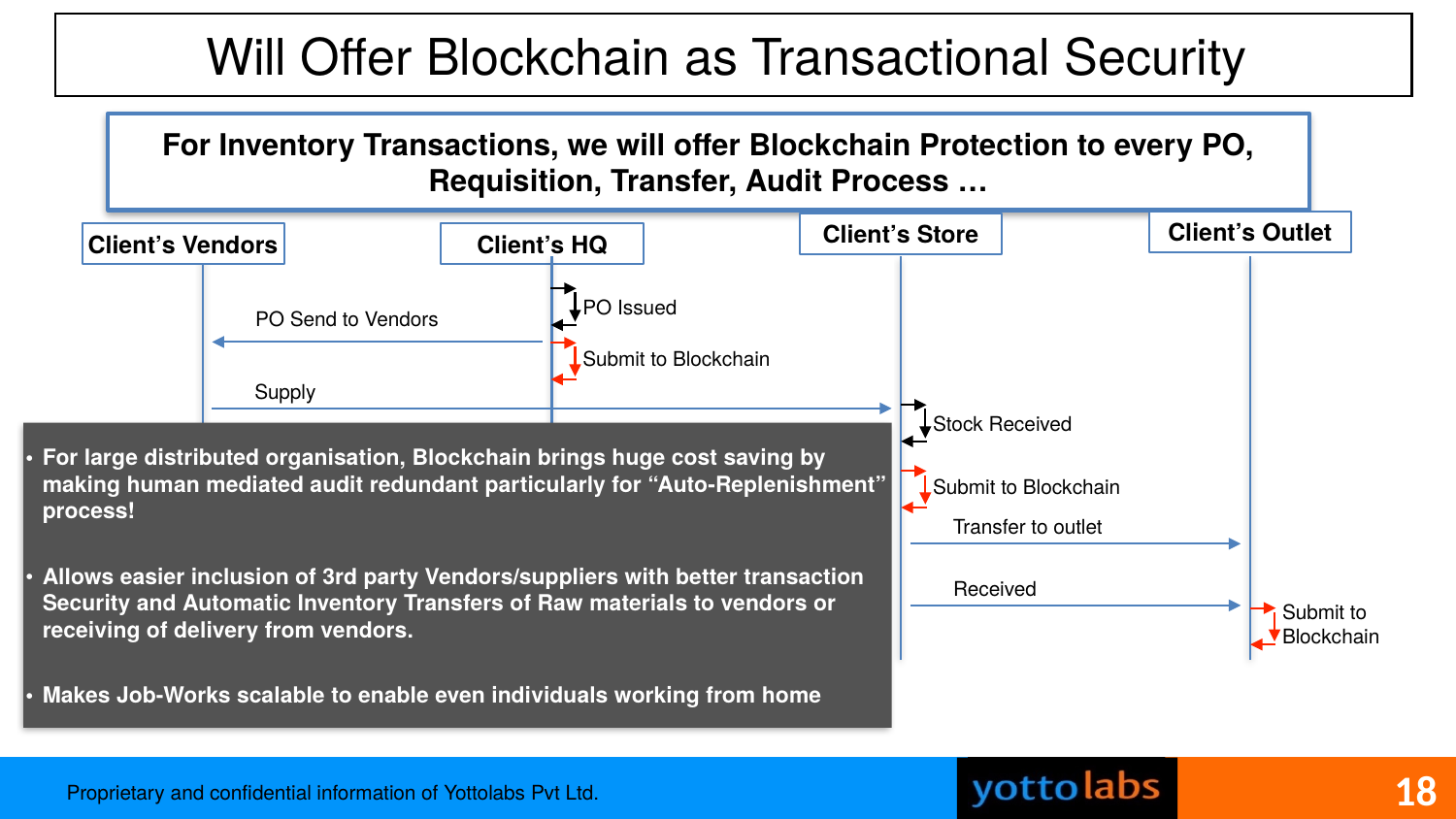

Will Offer Blockchain as Transactional Security
For Inventory Transactions, we will offer Blockchain Protection to every PO, Requisition, Transfer, Audit Process …
Client’s Outlet
Client’s Store
Client’s Vendors
Client’s HQ
PO Issued
PO Send to Vendors
Submit to Blockchain
Supply
Stock Received
For large distributed organisation, Blockchain brings huge cost saving by making human mediated audit redundant particularly for “Auto-Replenishment” process!

Allows easier inclusion of 3rd party Vendors/suppliers with better transaction Security and Automatic Inventory Transfers of Raw materials to vendors or receiving of delivery from vendors.

Makes Job-Works scalable to enable even individuals working from home
Submit to Blockchain
Transfer to outlet
Received
Submit to Blockchain
18